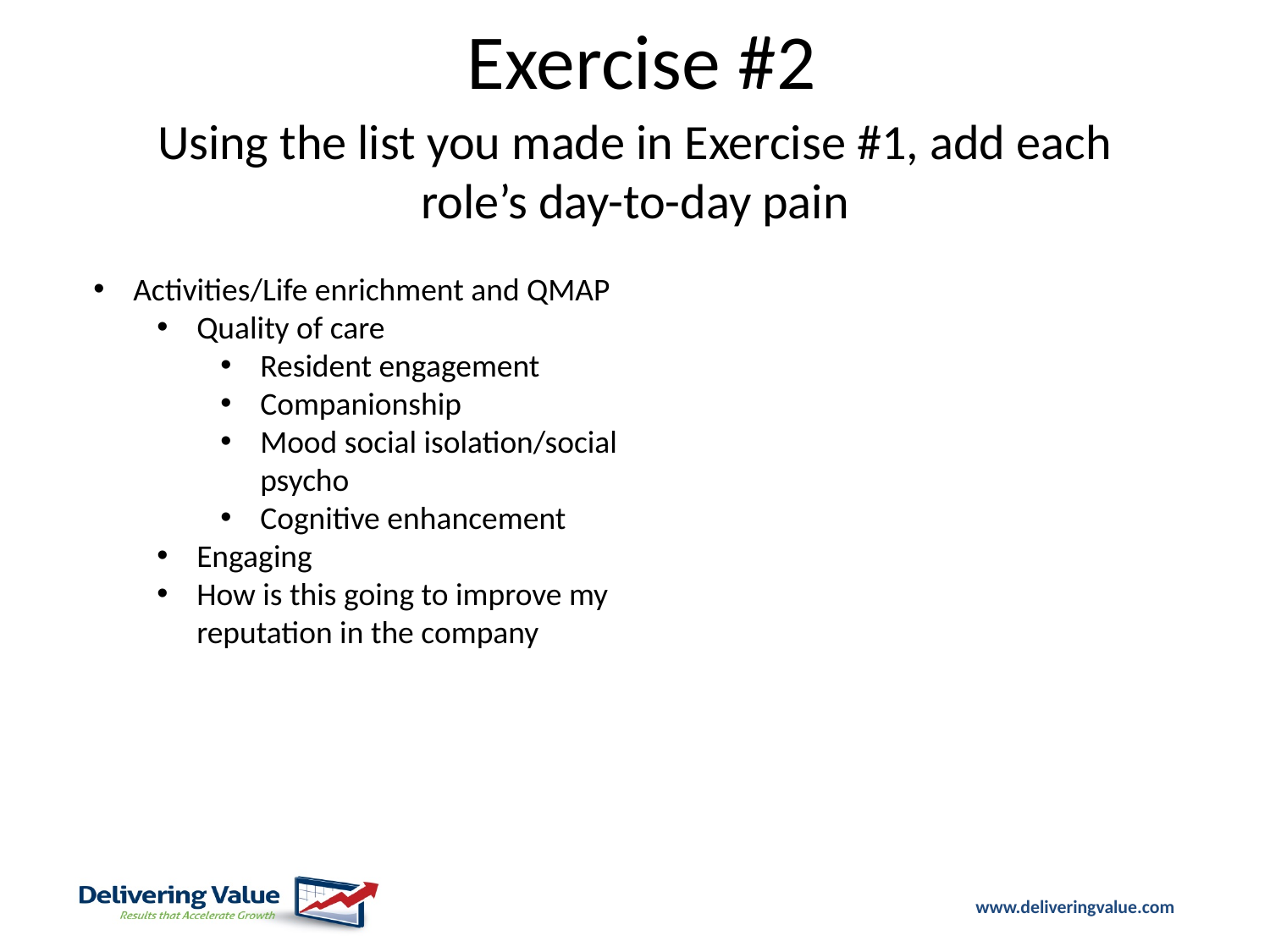

# Exercise #2
Using the list you made in Exercise #1, add each role’s day-to-day pain
Activities/Life enrichment and QMAP
Quality of care
Resident engagement
Companionship
Mood social isolation/social psycho
Cognitive enhancement
Engaging
How is this going to improve my reputation in the company